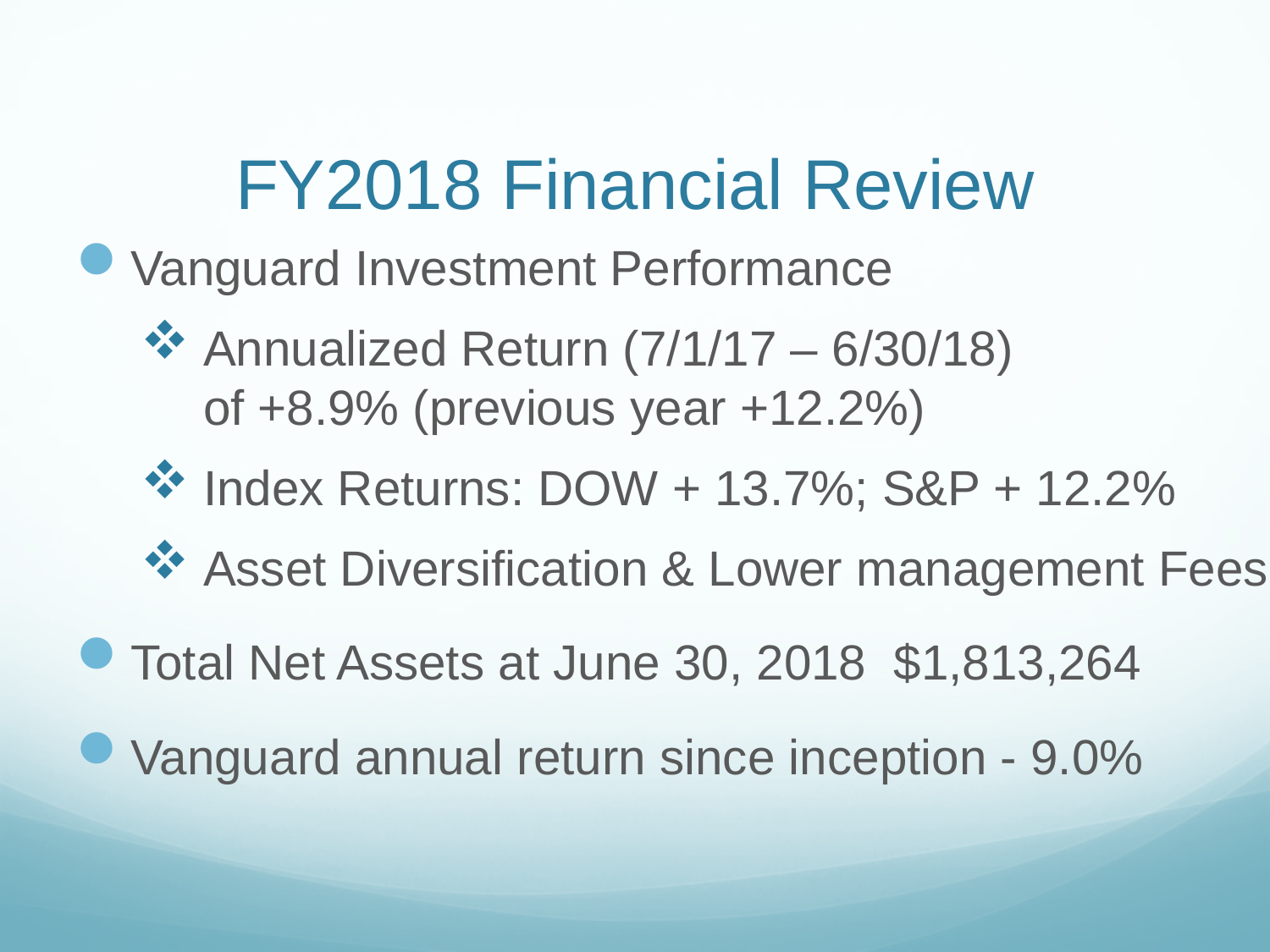

# FY2018 Financial Review
Vanguard Investment Performance
Annualized Return (7/1/17 – 6/30/18)
of +8.9% (previous year +12.2%)
Index Returns: DOW + 13.7%; S&P + 12.2%
Asset Diversification & Lower management Fees
Total Net Assets at June 30, 2018  $1,813,264
Vanguard annual return since inception - 9.0%